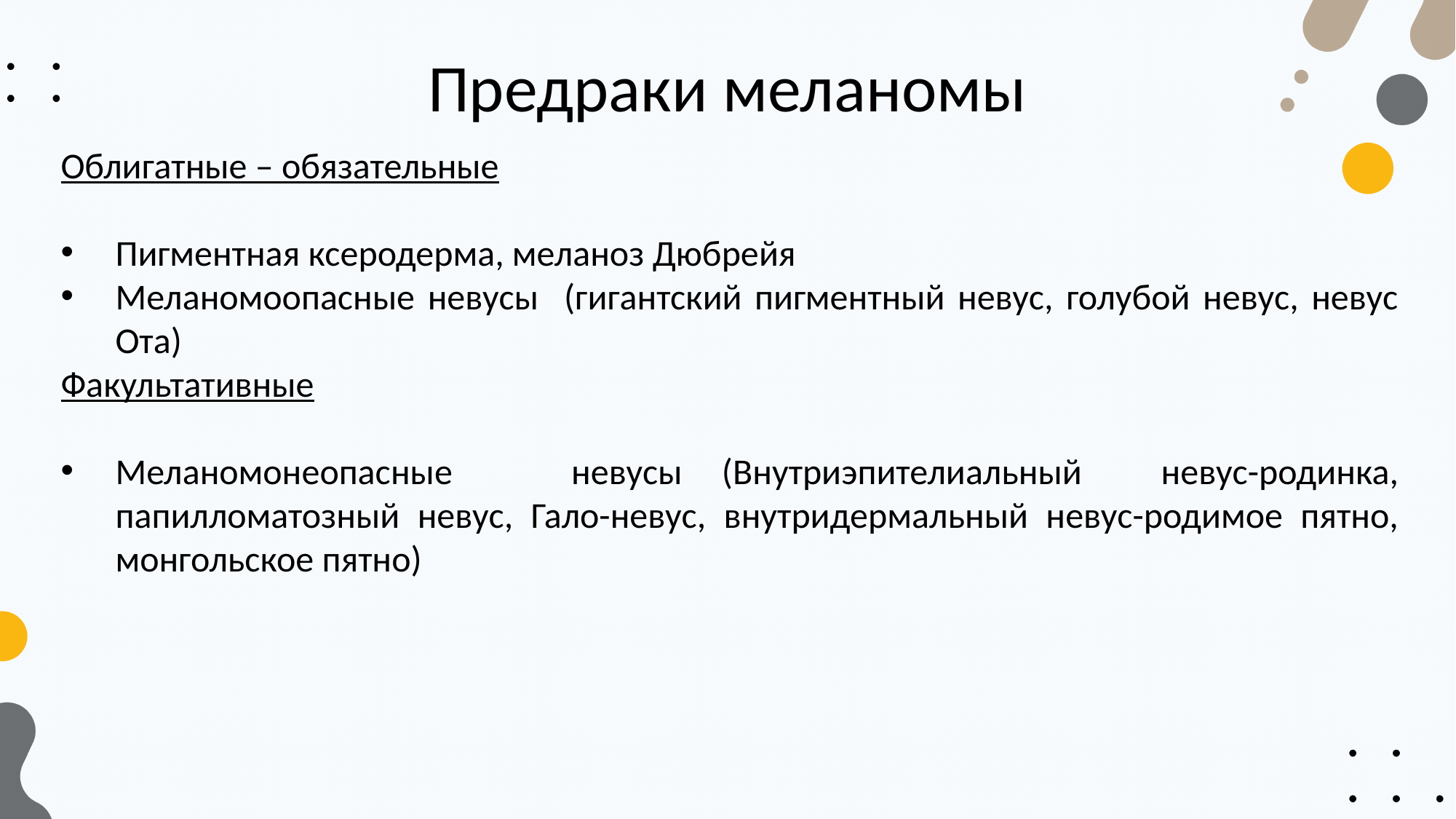

# Предраки меланомы
Облигатные – обязательные

Пигментная ксеродерма, меланоз Дюбрейя
Меланомоопасные невусы  (гигантский пигментный невус, голубой невус, невус Ота)
Факультативные

Меланомонеопасные   невусы (Внутриэпителиальный  невус-родинка, папилломатозный невус, Гало-невус, внутридермальный невус-родимое пятно, монгольское пятно)